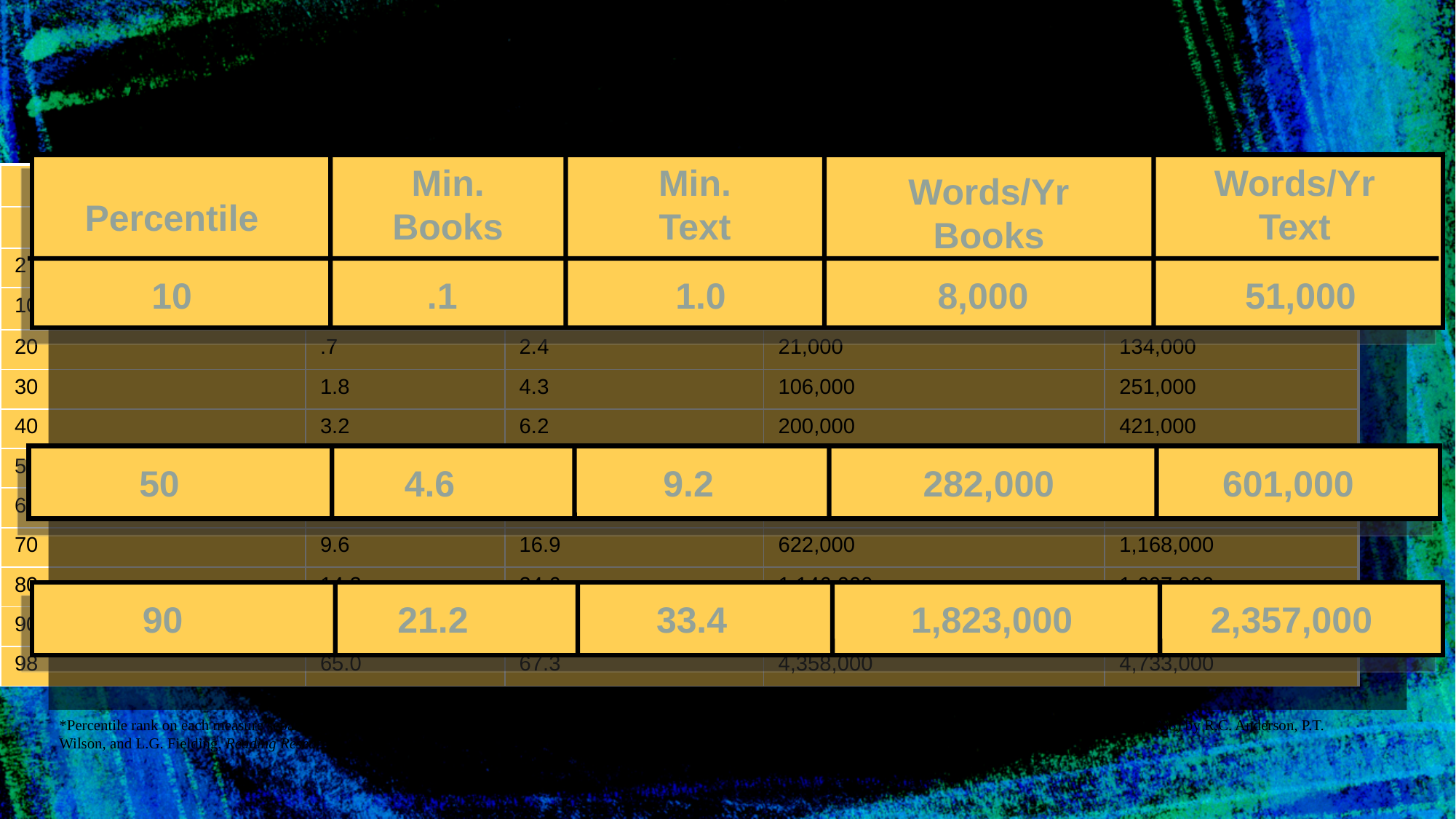

# Variation In Amount Of Independent Reading

Min.
Books

Min.
Text

Words/Yr
Text
Words/Yr
Books
Percentile

10
.1
1.0
8,000
51,000

| Percentile\* Rank | Minutes of Reading per Day |  | Words Read Per year |  |
| --- | --- | --- | --- | --- |
|  | Books | Text\*\* | Books | Text\*\* |
| 2 | 0 | 0 | 0 | 8,000 |
| 10 | .1 | 1.0 | 8,000 | 51,000 |
| 20 | .7 | 2.4 | 21,000 | 134,000 |
| 30 | 1.8 | 4.3 | 106,000 | 251,000 |
| 40 | 3.2 | 6.2 | 200,000 | 421,000 |
| 50 | 4.6 | 9.2 | 282,000 | 601,000 |
| 60 | 6.5 | 13.1 | 432,000 | 722,000 |
| 70 | 9.6 | 16.9 | 622,000 | 1,168,000 |
| 80 | 14.2 | 24.6 | 1,146,000 | 1,697,000 |
| 90 | 21.2 | 33.4 | 1,823,000 | 2,357,000 |
| 98 | 65.0 | 67.3 | 4,358,000 | 4,733,000 |
|  |  |  |  |  |

50
4.6
9.2
282,000
601,000

90
21.2
33.4
1,823,000
2,357,000
*Percentile rank on each measure separately. **Books, magazines and newspapers.   Adapted from “Growth in Reading and How Children Spend Their Time Outside of School” (1988) by R.C. Anderson, P.T. Wilson, and L.G. Fielding, Reading Research Quarterly 23 (3), p. 292. (5th graders)